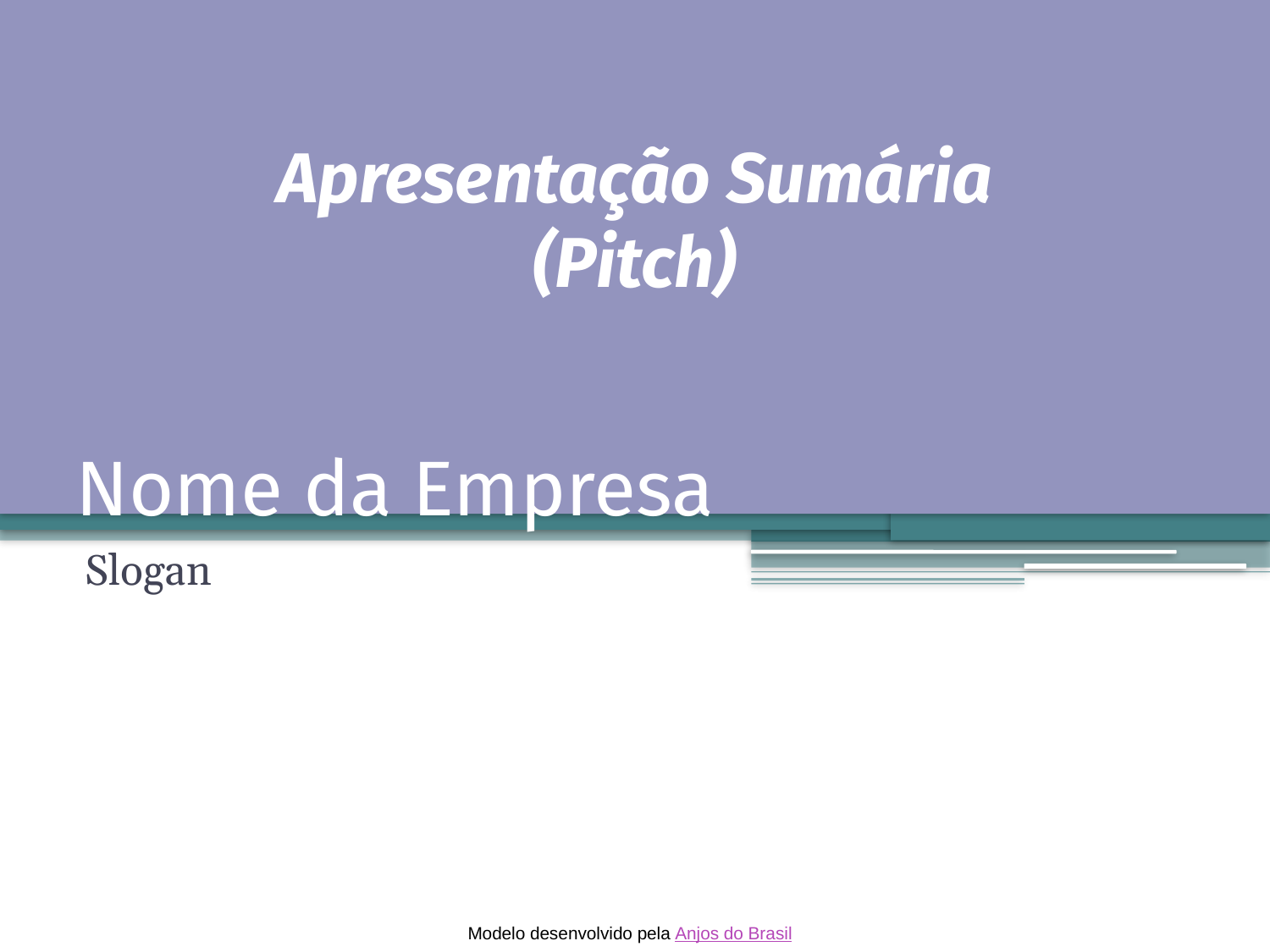

Apresentação Sumária
(Pitch)
# Nome da Empresa
Slogan